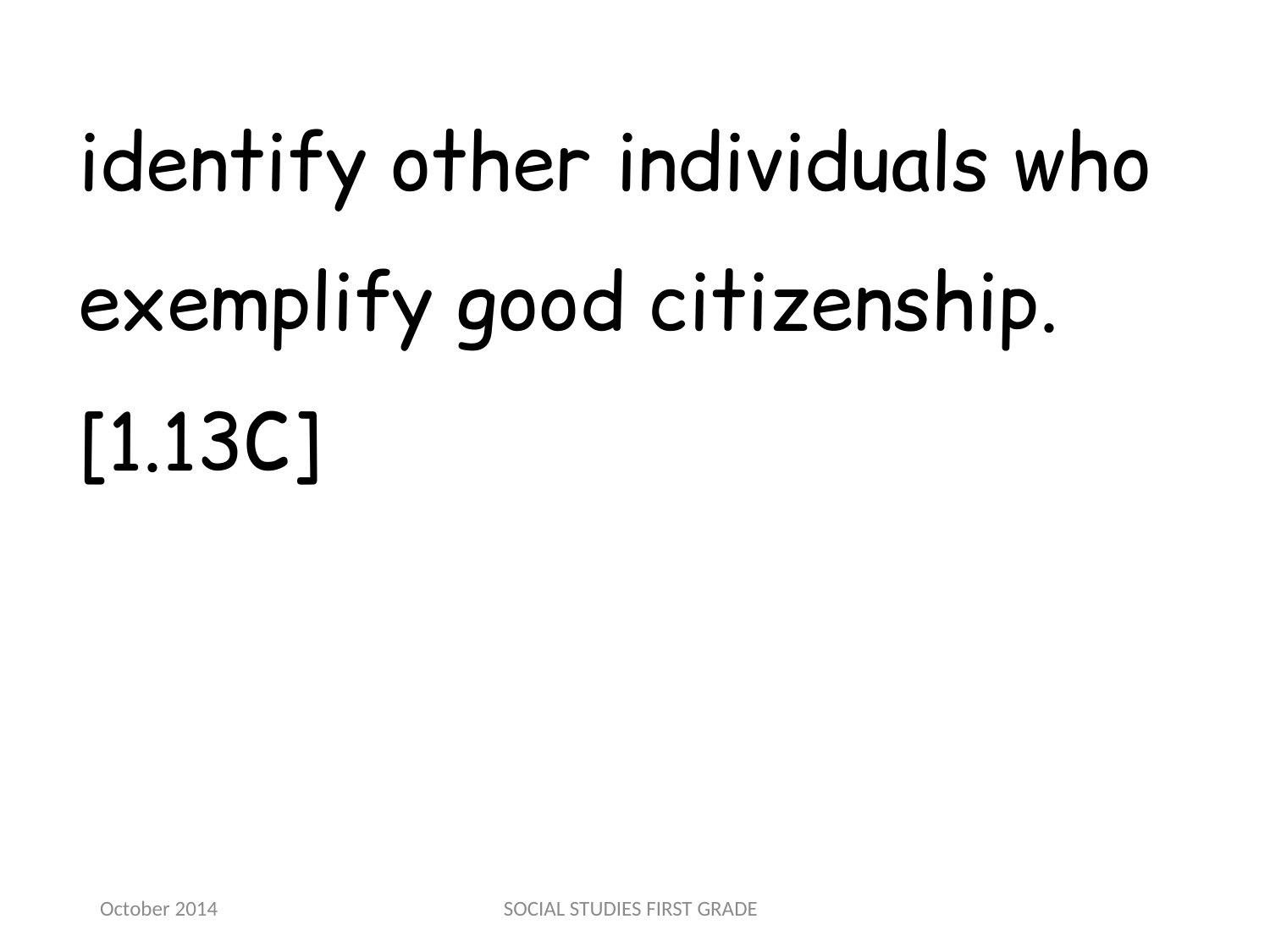

identify other individuals who exemplify good citizenship.[1.13C]
October 2014
SOCIAL STUDIES FIRST GRADE